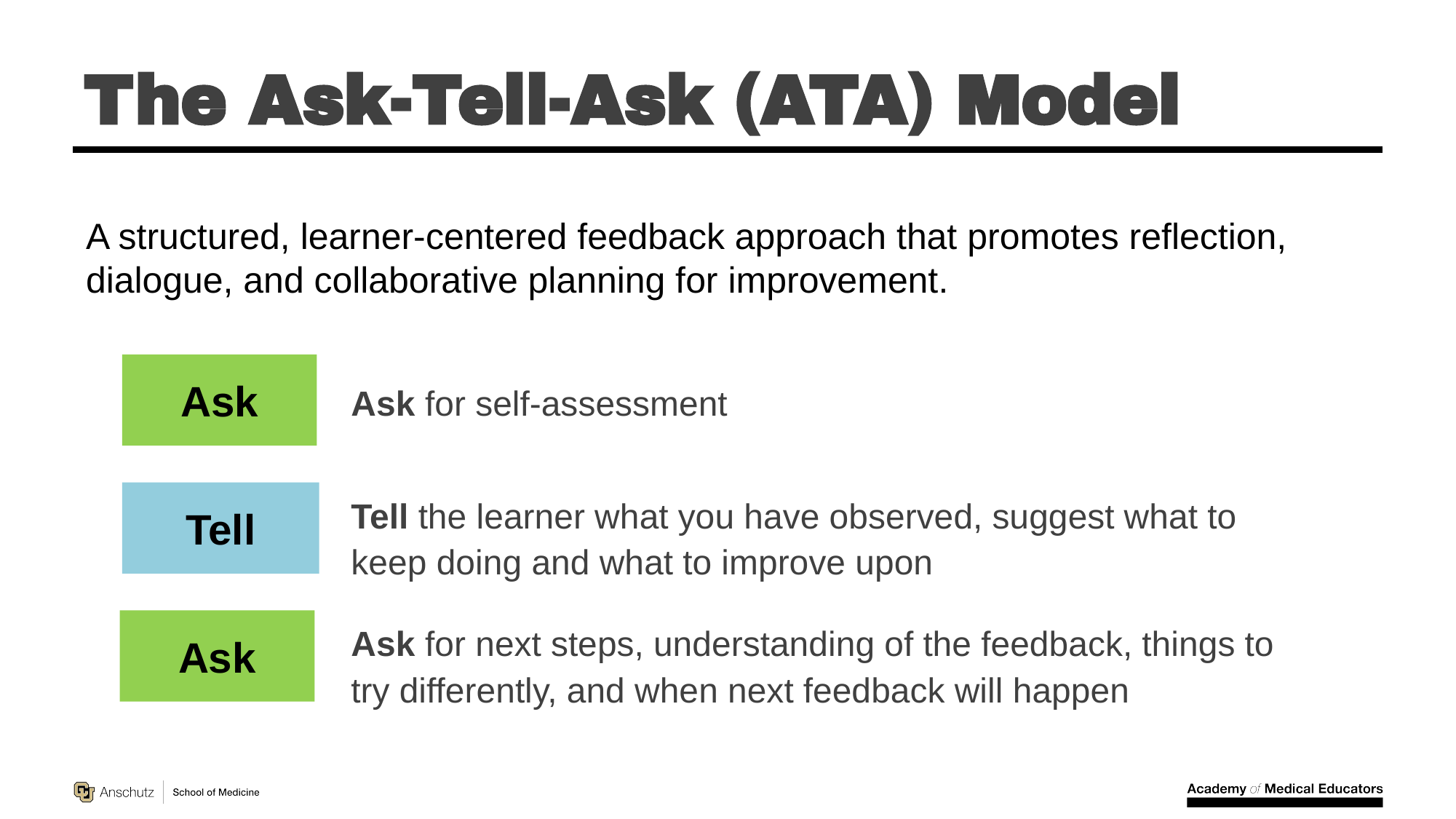

# The Ask-Tell-Ask (ATA) Model
A structured, learner-centered feedback approach that promotes reflection, dialogue, and collaborative planning for improvement.
Ask
Ask for self-assessment
Tell
Tell the learner what you have observed, suggest what to keep doing and what to improve upon
Ask
Ask for next steps, understanding of the feedback, things to try differently, and when next feedback will happen